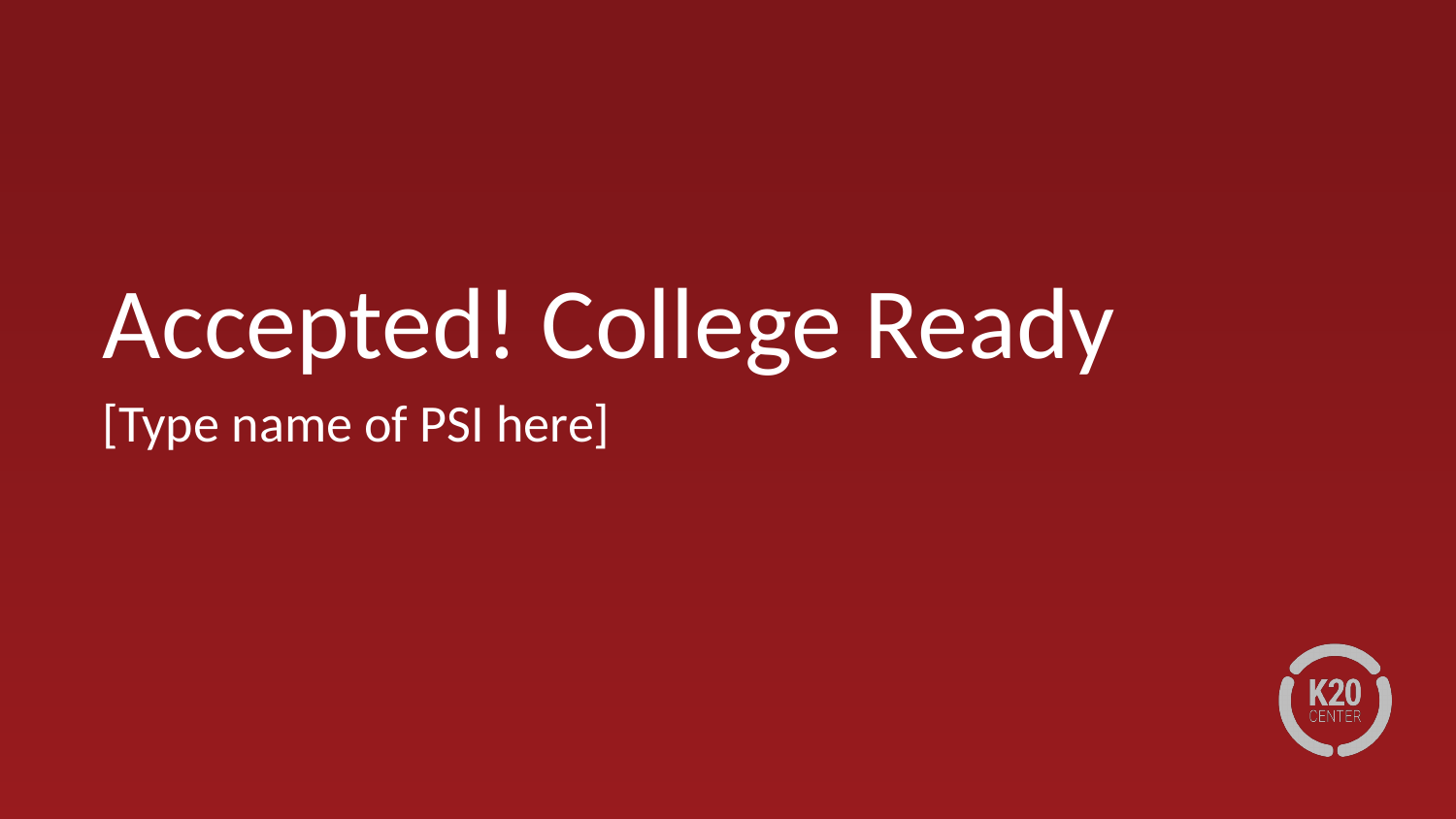

# Accepted! College Ready
[Type name of PSI here]